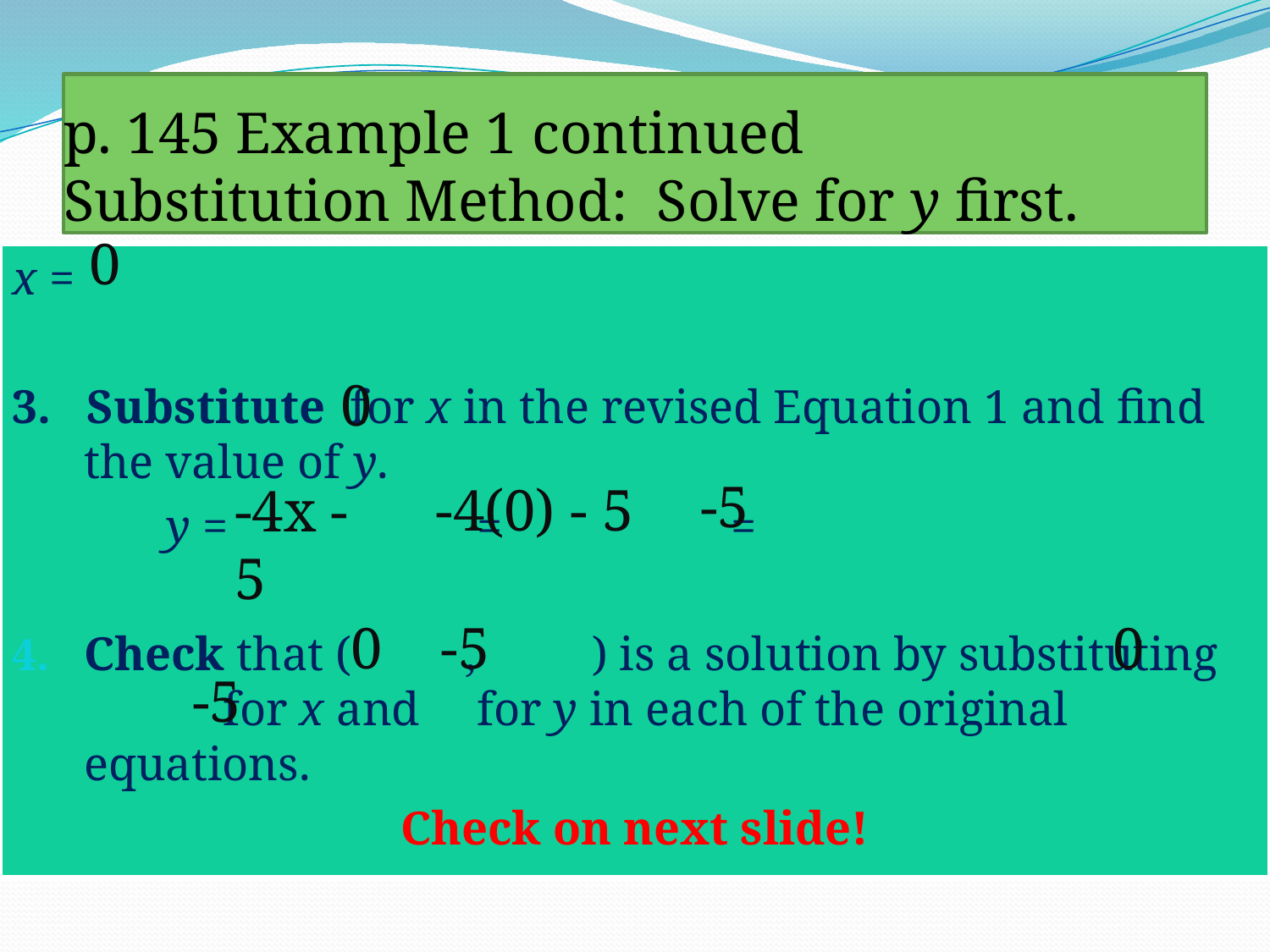

# p. 145 Example 1 continued Substitution Method:  Solve for y first.
0
x =

3.   Substitute 	 for x in the revised Equation 1 and find the value of y.
             y = 		 = 		 =

Check that (	, 	) is a solution by substituting 	 for x and 	 for y in each of the original equations.
Check on next slide!
0
-5
-4(0) - 5
-4x - 5
0    -5
0
-5